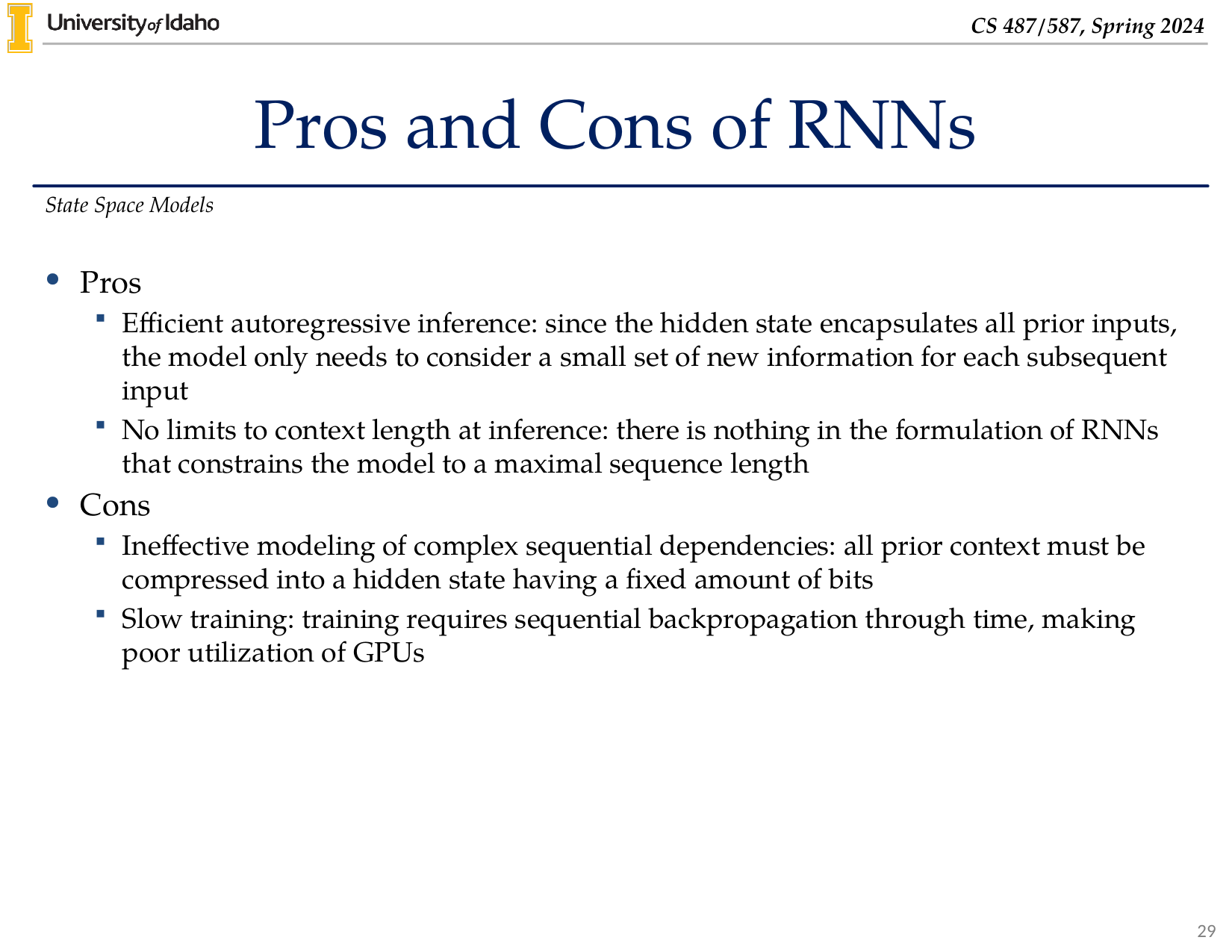

# Pros and Cons of RNNs
State Space Models

Pros
Efficient autoregressive inference: since the hidden state encapsulates all prior inputs, the model only needs to consider a small set of new information for each subsequent input
No limits to context length at inference: there is nothing in the formulation of RNNs that constrains the model to a maximal sequence length
Cons
Ineffective modeling of complex sequential dependencies: all prior context must be compressed into a hidden state having a fixed amount of bits
Slow training: training requires sequential backpropagation through time, making poor utilization of GPUs